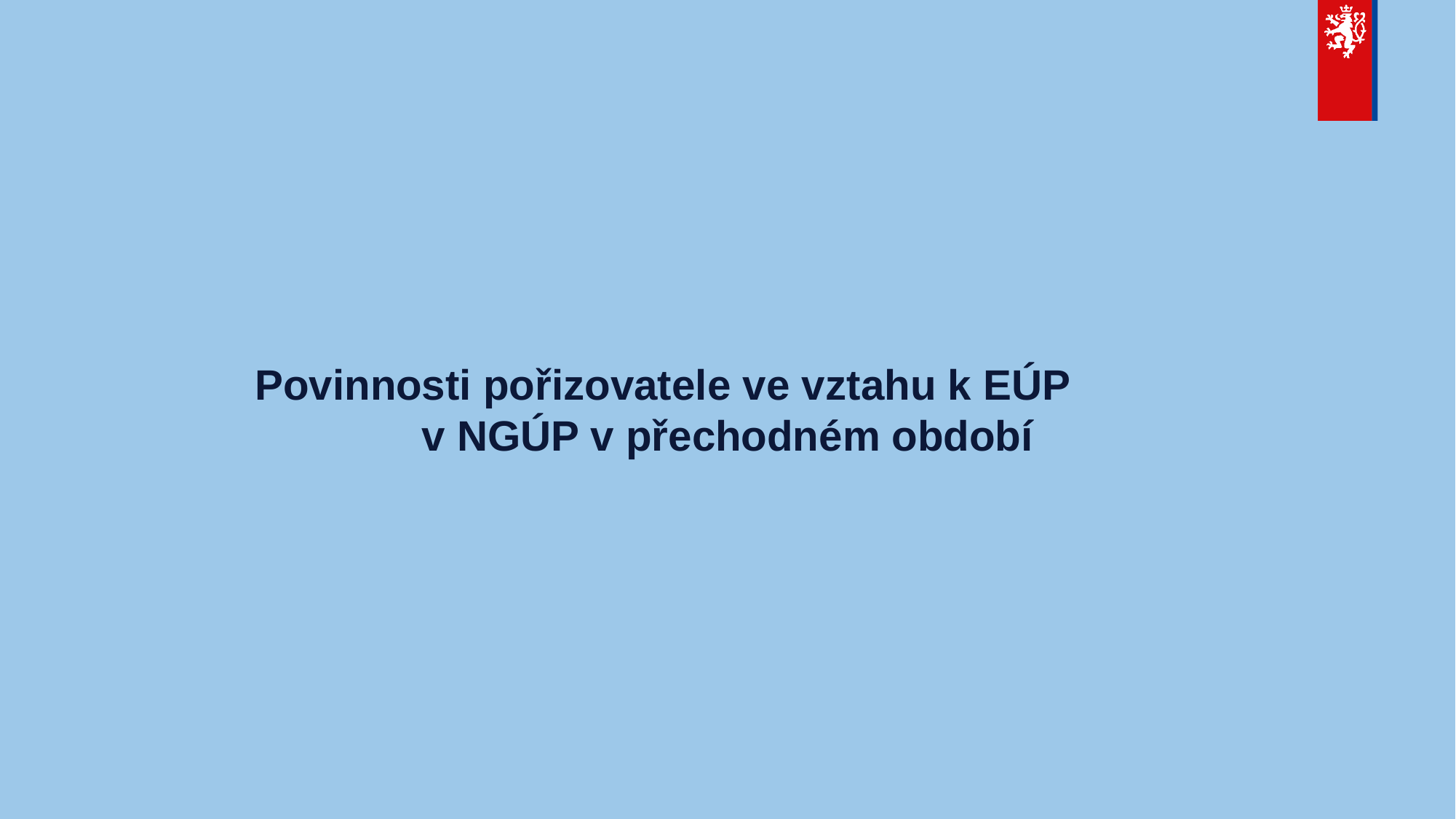

# Povinnosti pořizovatele ve vztahu k EÚP            v NGÚP v přechodném období